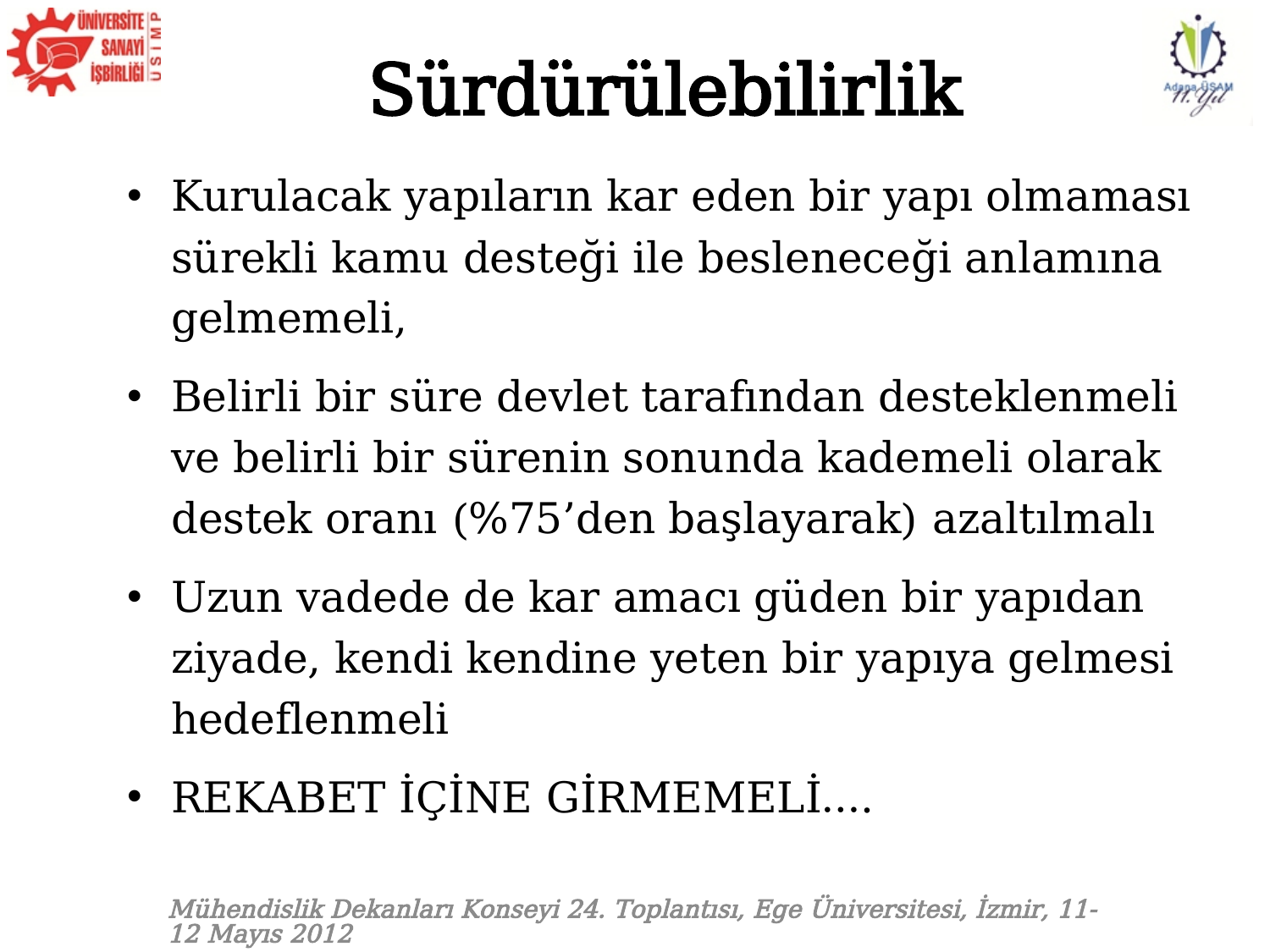

# Sürdürülebilirlik
Kurulacak yapıların kar eden bir yapı olmaması sürekli kamu desteği ile besleneceği anlamına gelmemeli,
Belirli bir süre devlet tarafından desteklenmeli ve belirli bir sürenin sonunda kademeli olarak destek oranı (%75’den başlayarak) azaltılmalı
Uzun vadede de kar amacı güden bir yapıdan ziyade, kendi kendine yeten bir yapıya gelmesi hedeflenmeli
REKABET İÇİNE GİRMEMELİ….
Mühendislik Dekanları Konseyi 24. Toplantısı, Ege Üniversitesi, İzmir, 11-12 Mayıs 2012